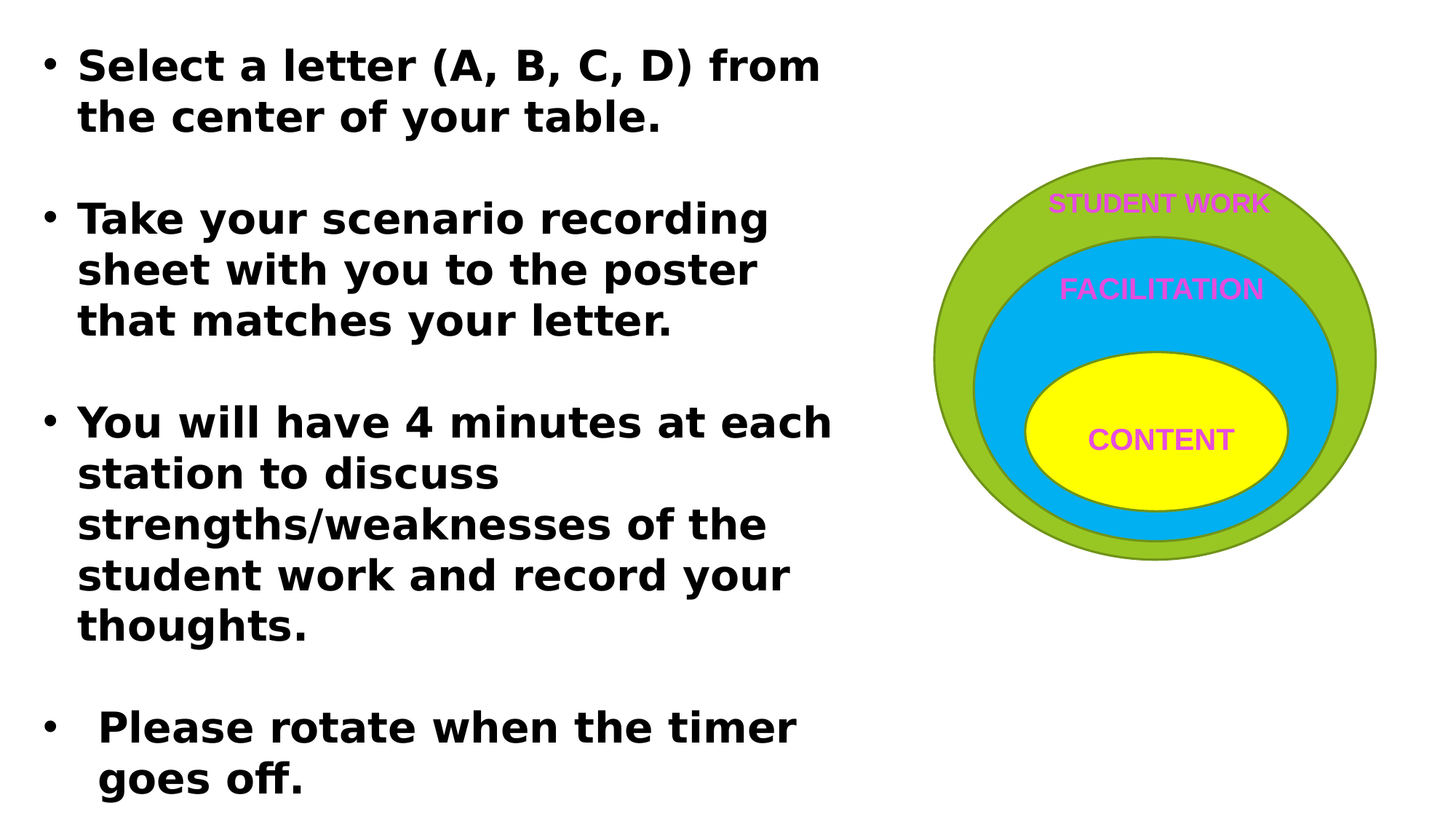

Select a letter (A, B, C, D) from the center of your table.

Take your scenario recording sheet with you to the poster that matches your letter.

You will have 4 minutes at each station to discuss strengths/weaknesses of the student work and record your thoughts.

Please rotate when the timer goes off.

Facilitation

Content
Student Work